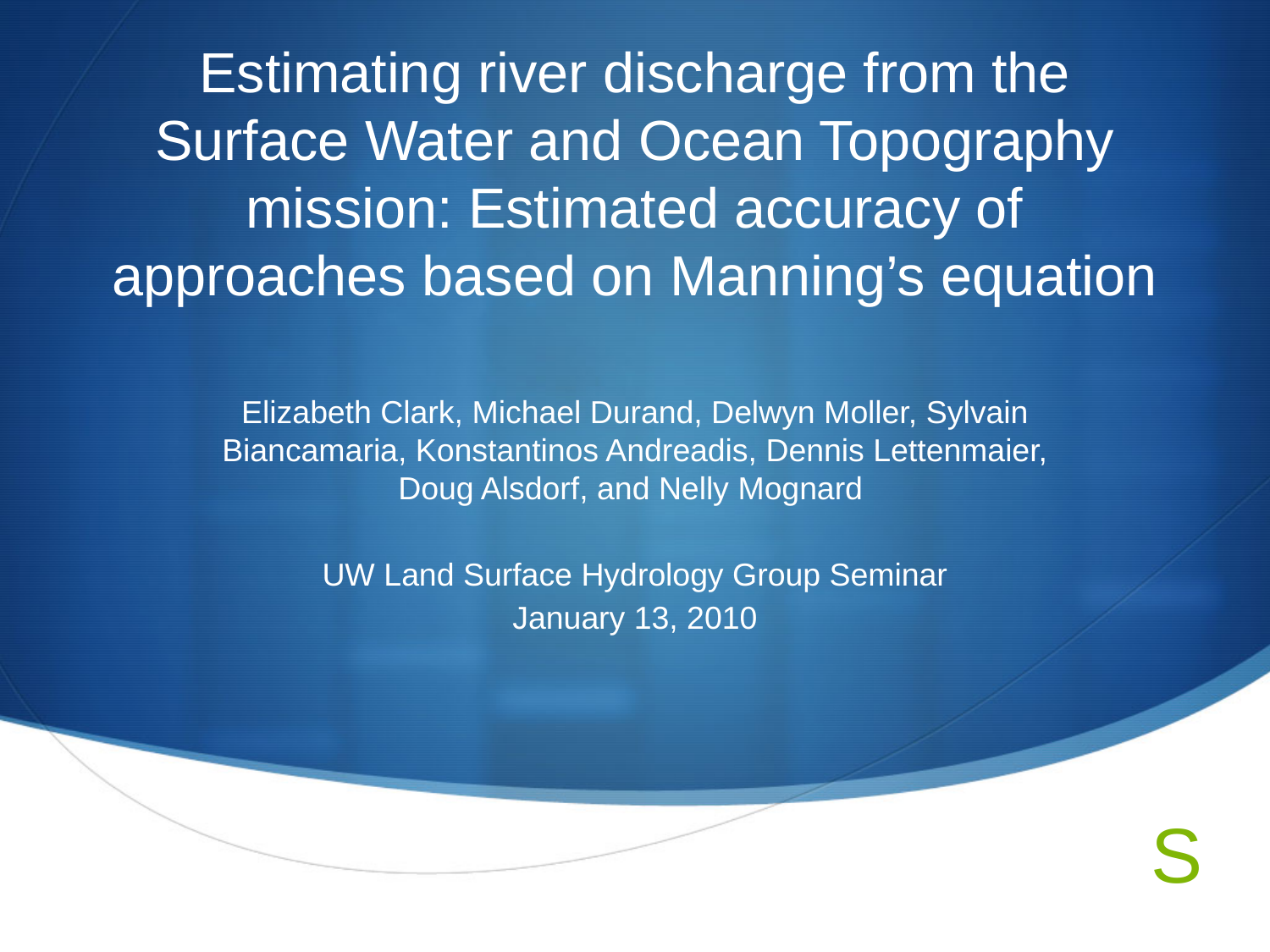

# Estimating river discharge from the Surface Water and Ocean Topography mission: Estimated accuracy of approaches based on Manning’s equation
Elizabeth Clark, Michael Durand, Delwyn Moller, Sylvain Biancamaria, Konstantinos Andreadis, Dennis Lettenmaier, Doug Alsdorf, and Nelly Mognard

UW Land Surface Hydrology Group Seminar
January 13, 2010